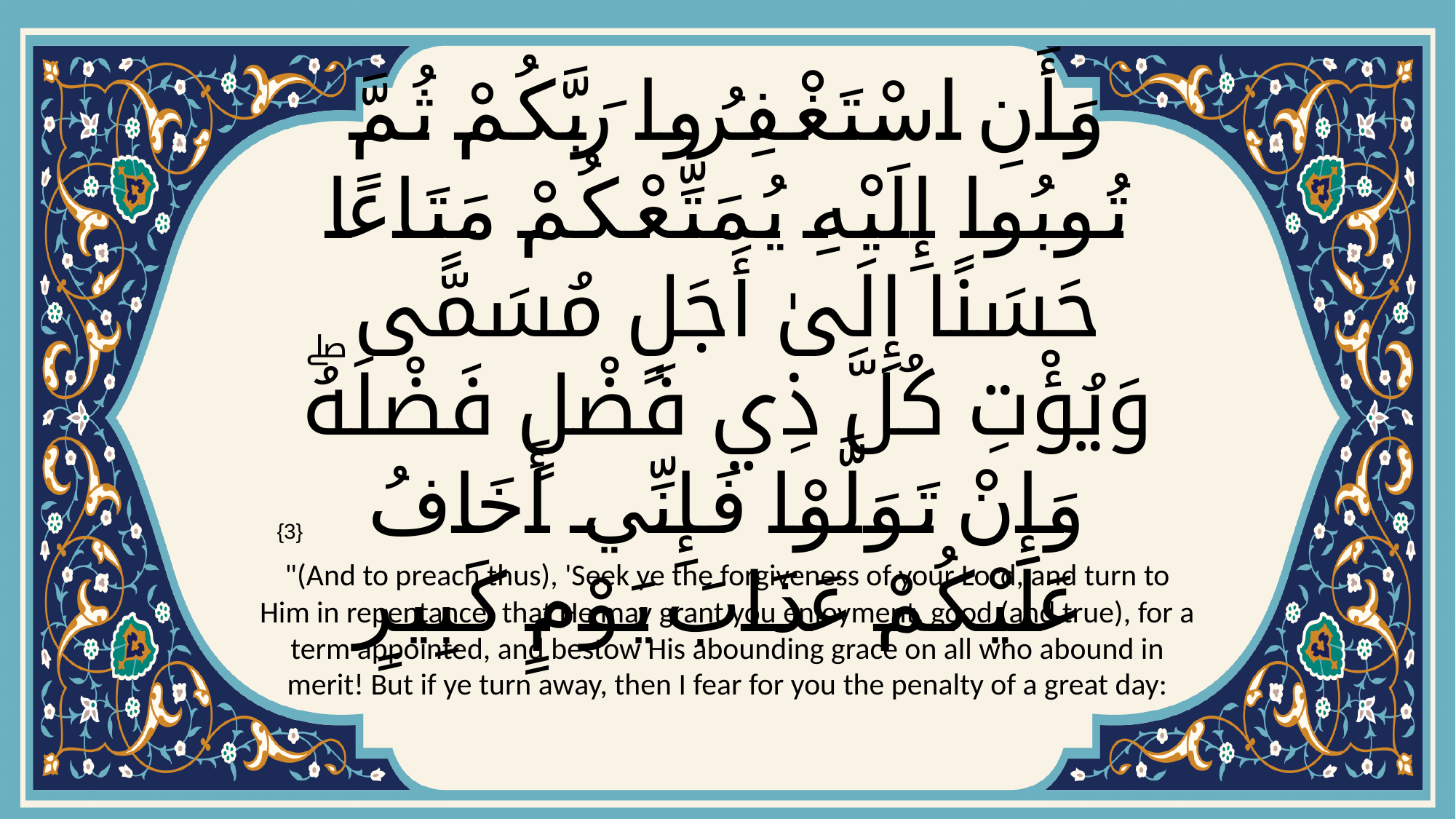

# وَأَنِ اسْتَغْفِرُوا رَبَّكُمْ ثُمَّ تُوبُوا إِلَيْهِ يُمَتِّعْكُمْ مَتَاعًا حَسَنًا إِلَىٰ أَجَلٍ مُسَمًّى وَيُؤْتِ كُلَّ ذِي فَضْلٍ فَضْلَهُۖ وَإِنْ تَوَلَّوْا فَإِنِّي أَخَافُ عَلَيْكُمْ عَذَابَ يَوْمٍ كَبِيرٍ
{3}
"(And to preach thus), 'Seek ye the forgiveness of your Lord, and turn to Him in repentance; that He may grant you enjoyment, good (and true), for a term appointed, and bestow His abounding grace on all who abound in merit! But if ye turn away, then I fear for you the penalty of a great day: